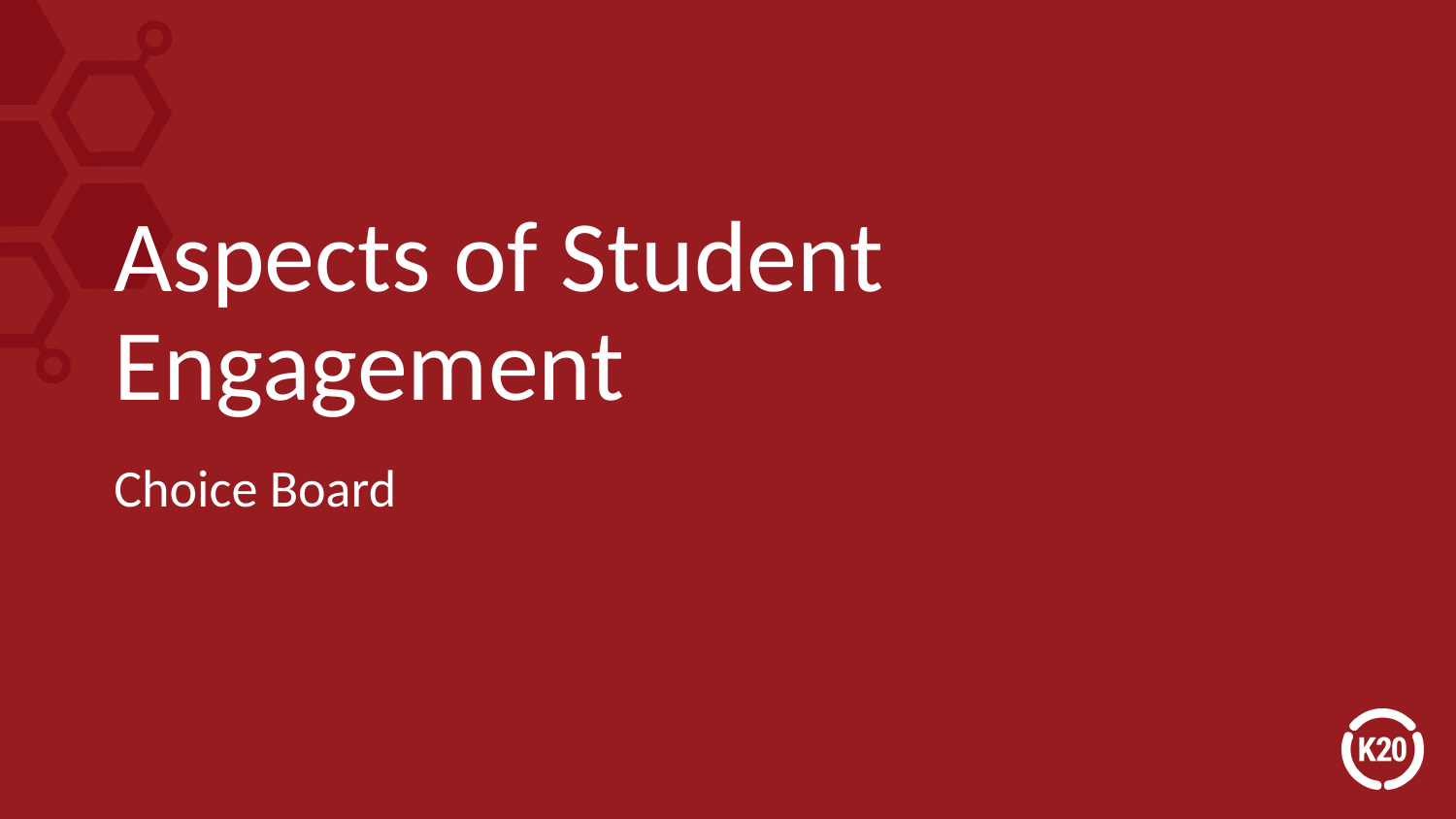

# Aspects of Student Engagement
Choice Board